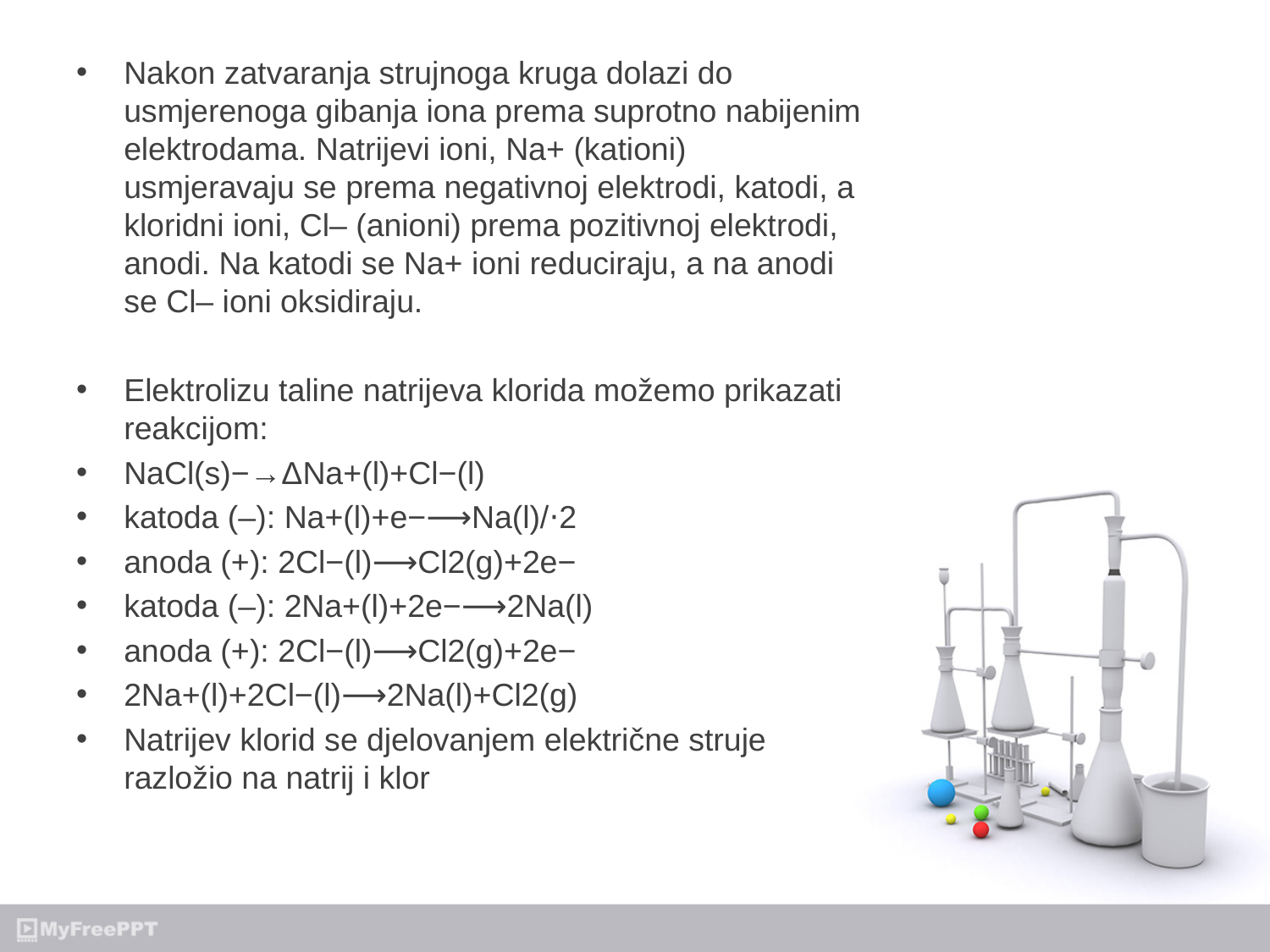

#
Nakon zatvaranja strujnoga kruga dolazi do usmjerenoga gibanja iona prema suprotno nabijenim elektrodama. Natrijevi ioni, Na+ (kationi) usmjeravaju se prema negativnoj elektrodi, katodi, a kloridni ioni, Cl– (anioni) prema pozitivnoj elektrodi, anodi. Na katodi se Na+ ioni reduciraju, a na anodi se Cl– ioni oksidiraju.

Elektrolizu taline natrijeva klorida možemo prikazati reakcijom:
NaCl(s)−→ΔNa+(l)+Cl−(l)
katoda (–): Na+(l)+e−⟶Na(l)/⋅2
anoda (+): 2Cl−(l)⟶Cl2(g)+2e−
katoda (–): 2Na+(l)+2e−⟶2Na(l)
anoda (+): 2Cl−(l)⟶Cl2(g)+2e−
2Na+(l)+2Cl−(l)⟶2Na(l)+Cl2(g)
Natrijev klorid se djelovanjem električne struje razložio na natrij i klor